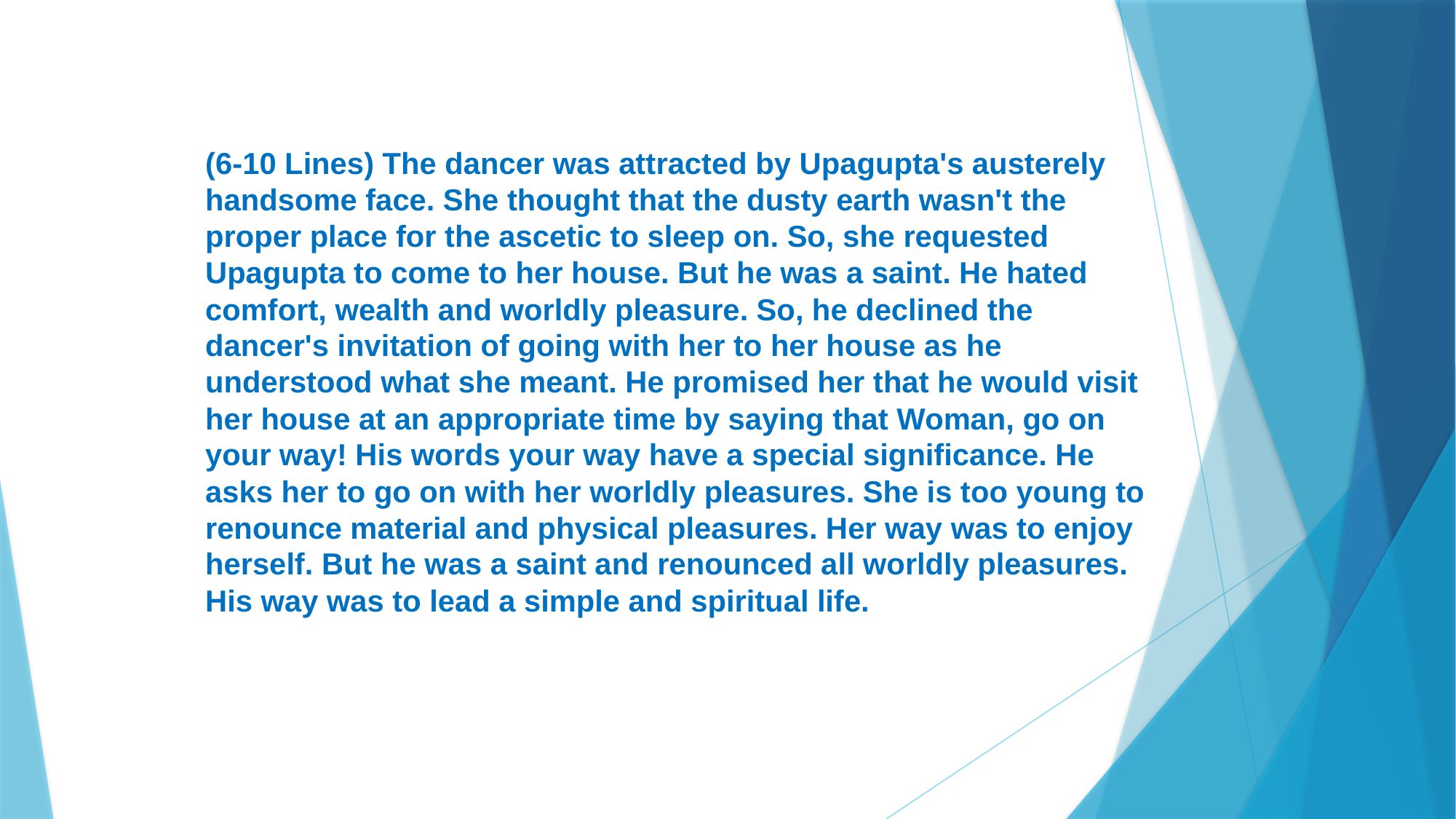

(6-10 Lines) The dancer was attracted by Upagupta's austerely handsome face. She thought that the dusty earth wasn't the proper place for the ascetic to sleep on. So, she requested Upagupta to come to her house. But he was a saint. He hated comfort, wealth and worldly pleasure. So, he declined the dancer's invitation of going with her to her house as he understood what she meant. He promised her that he would visit her house at an appropriate time by saying that Woman, go on your way! His words your way have a special significance. He asks her to go on with her worldly pleasures. She is too young to renounce material and physical pleasures. Her way was to enjoy herself. But he was a saint and renounced all worldly pleasures. His way was to lead a simple and spiritual life.